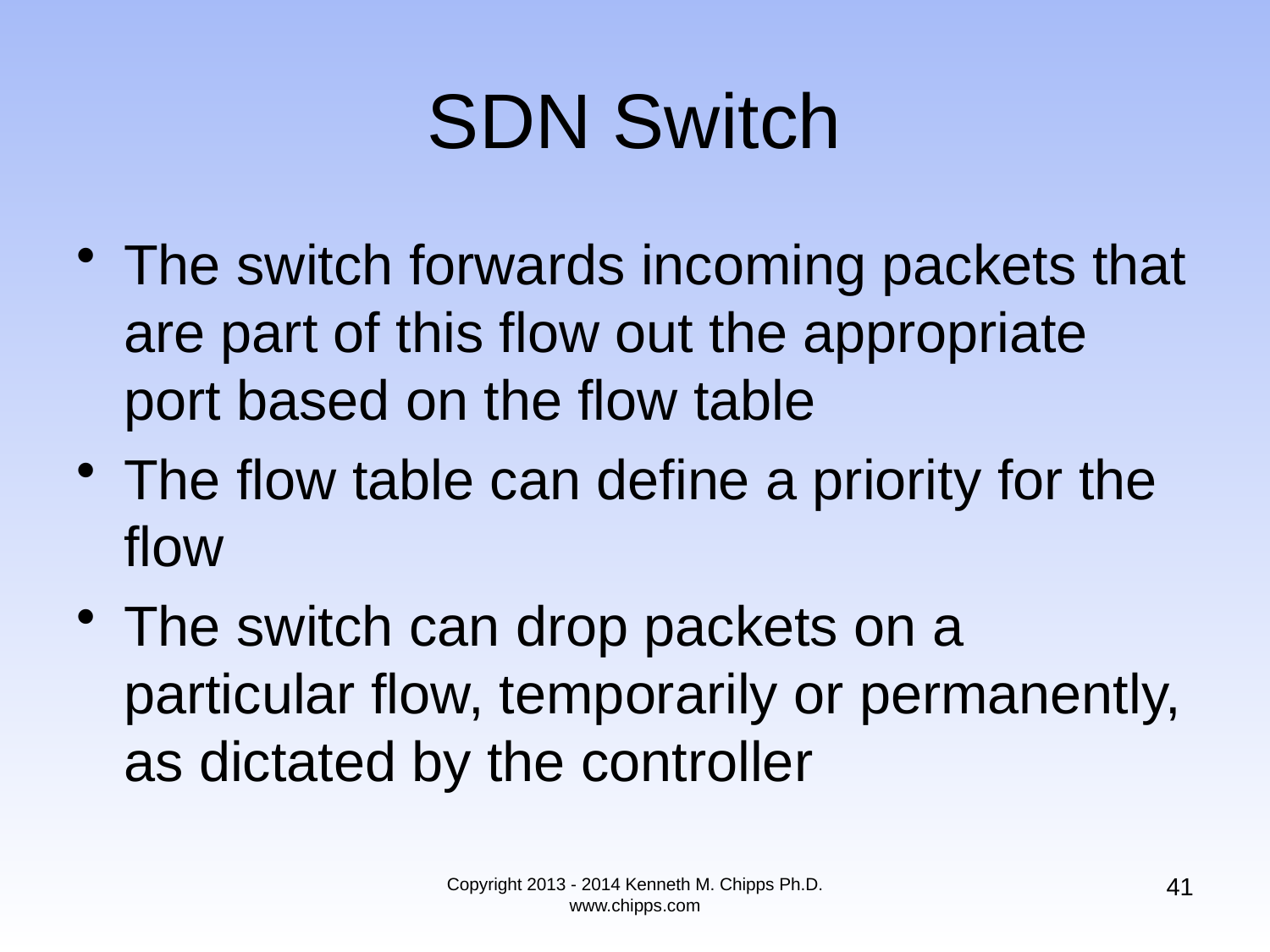

# SDN Switch
The switch forwards incoming packets that are part of this flow out the appropriate port based on the flow table
The flow table can define a priority for the flow
The switch can drop packets on a particular flow, temporarily or permanently, as dictated by the controller
41
Copyright 2013 - 2014 Kenneth M. Chipps Ph.D. www.chipps.com